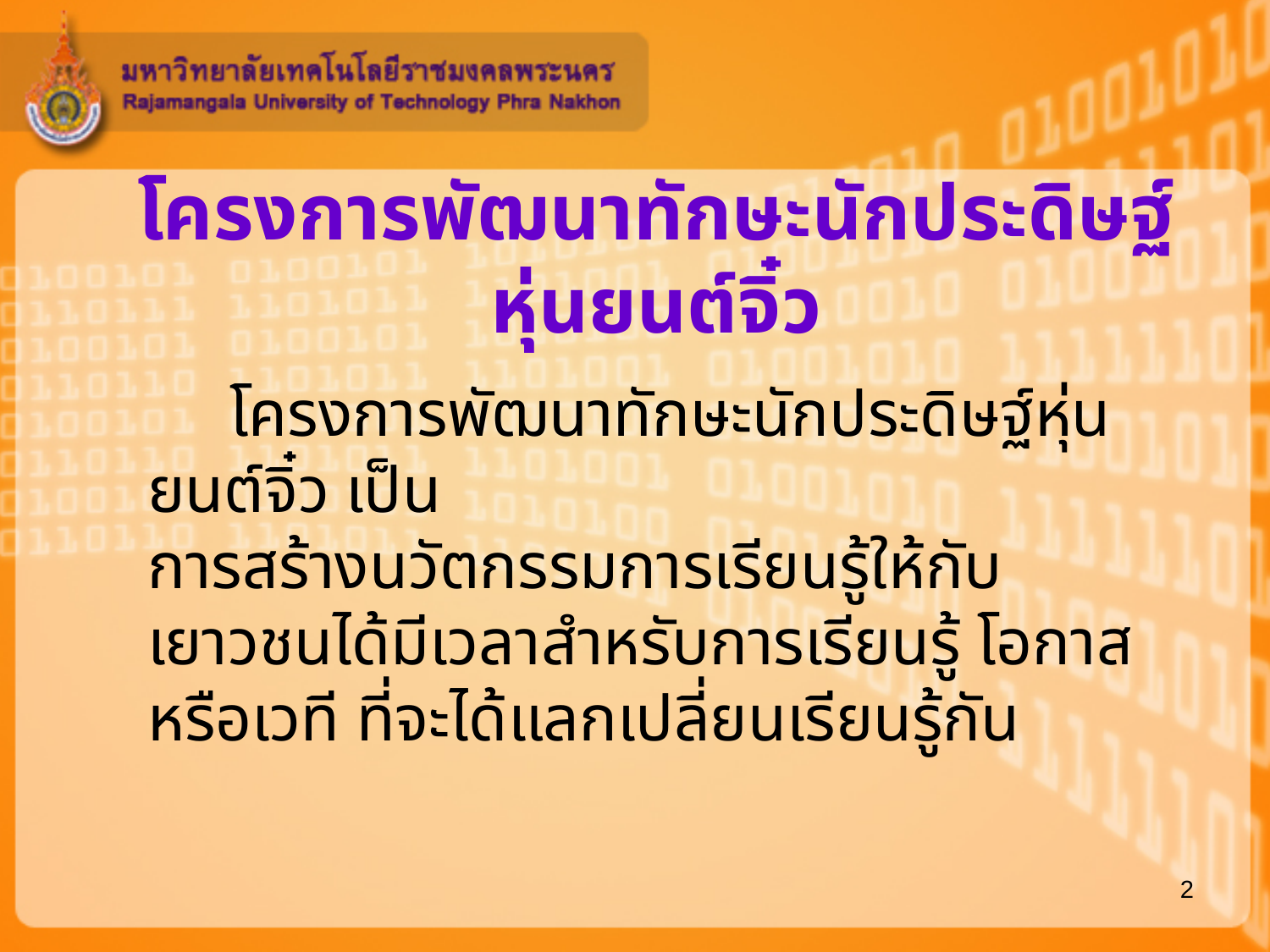

# โครงการพัฒนาทักษะนักประดิษฐ์หุ่นยนต์จิ๋ว
     โครงการพัฒนาทักษะนักประดิษฐ์หุ่นยนต์จิ๋ว เป็น
การสร้างนวัตกรรมการเรียนรู้ให้กับเยาวชนได้มีเวลาสำหรับการเรียนรู้ โอกาส หรือเวที ที่จะได้แลกเปลี่ยนเรียนรู้กัน
2